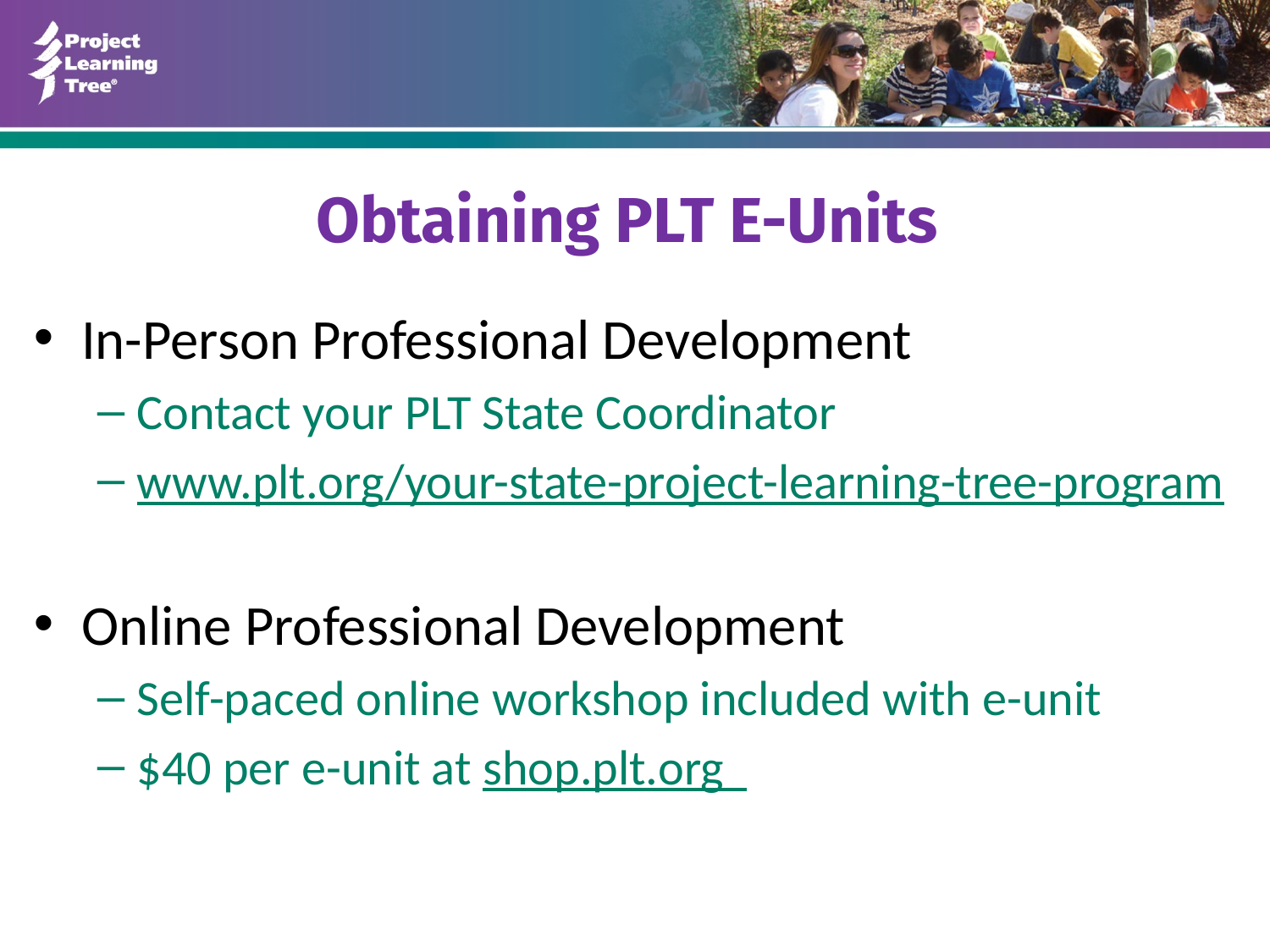

Obtaining PLT E-Units
In-Person Professional Development
Contact your PLT State Coordinator
www.plt.org/your-state-project-learning-tree-program

Online Professional Development
Self-paced online workshop included with e-unit
$40 per e-unit at shop.plt.org